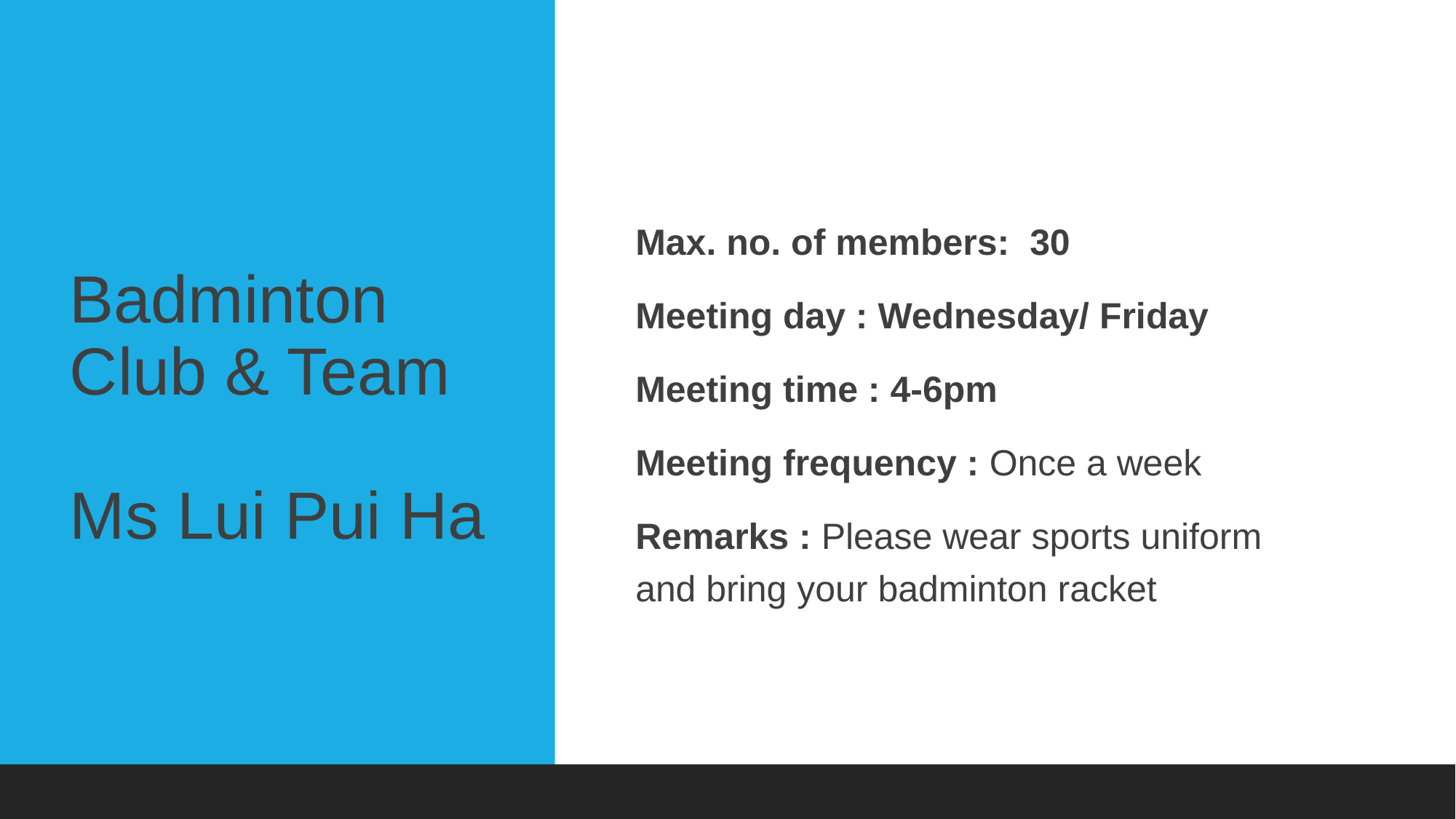

# Badminton Club & Team Ms Lui Pui Ha
Max. no. of members:  30
Meeting day : Wednesday/ Friday
Meeting time : 4-6pm
Meeting frequency : Once a week
Remarks : Please wear sports uniform and bring your badminton racket